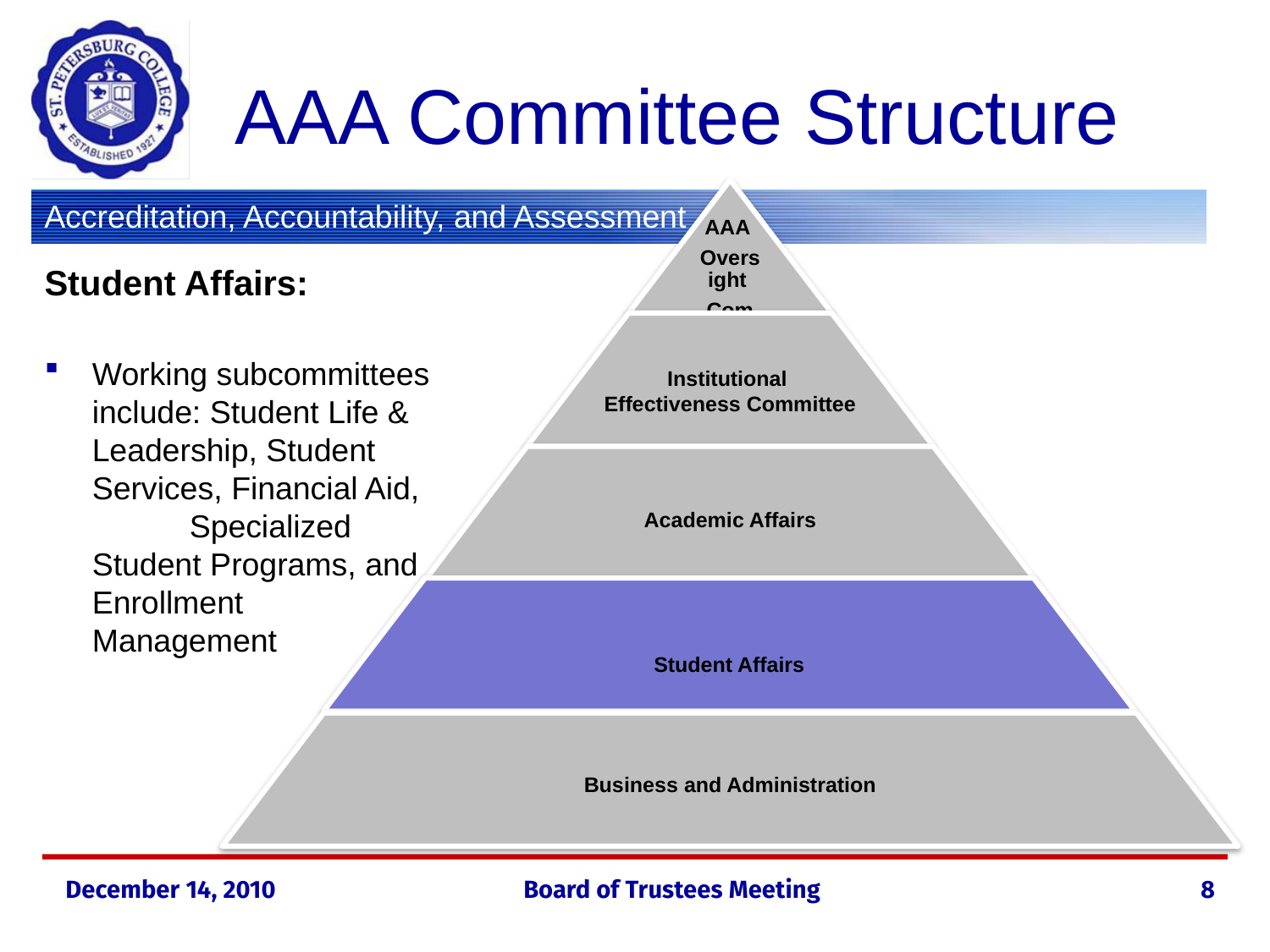

# AAA Committee Structure

AAA
Oversight
Committee

Institutional
Effectiveness Committee

Academic Affairs

Student Affairs

Business and Administration

Student Affairs:

Working subcommittees include: Student Life & Leadership, Student Services, Financial Aid,              Specialized Student Programs, and Enrollment                Management

December 14, 2010
Board of Trustees Meeting
8